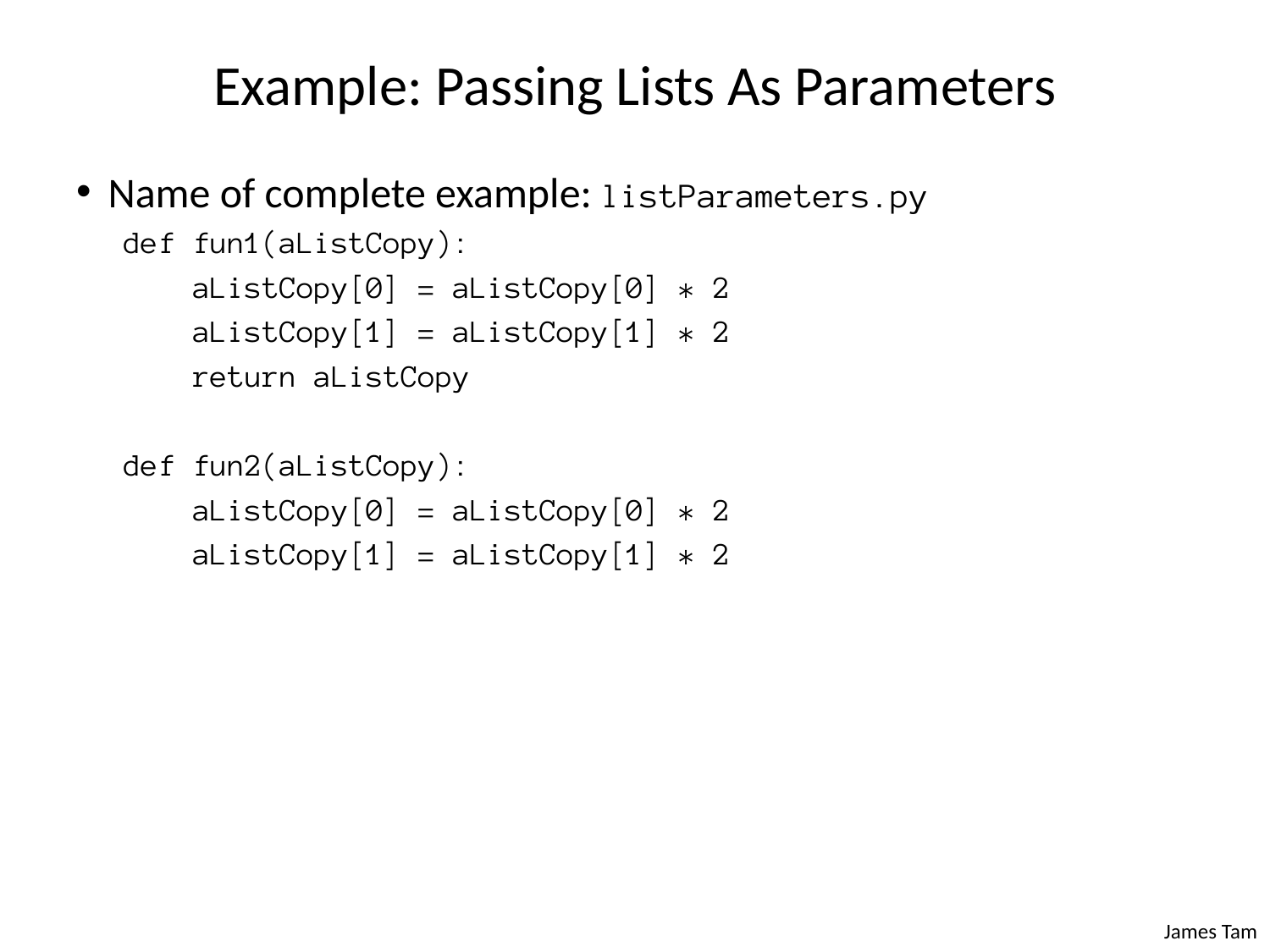

# Example: Passing Lists As Parameters
Name of complete example: listParameters.py
def fun1(aListCopy):
    aListCopy[0] = aListCopy[0] * 2
    aListCopy[1] = aListCopy[1] * 2
    return aListCopy

def fun2(aListCopy):
    aListCopy[0] = aListCopy[0] * 2
    aListCopy[1] = aListCopy[1] * 2